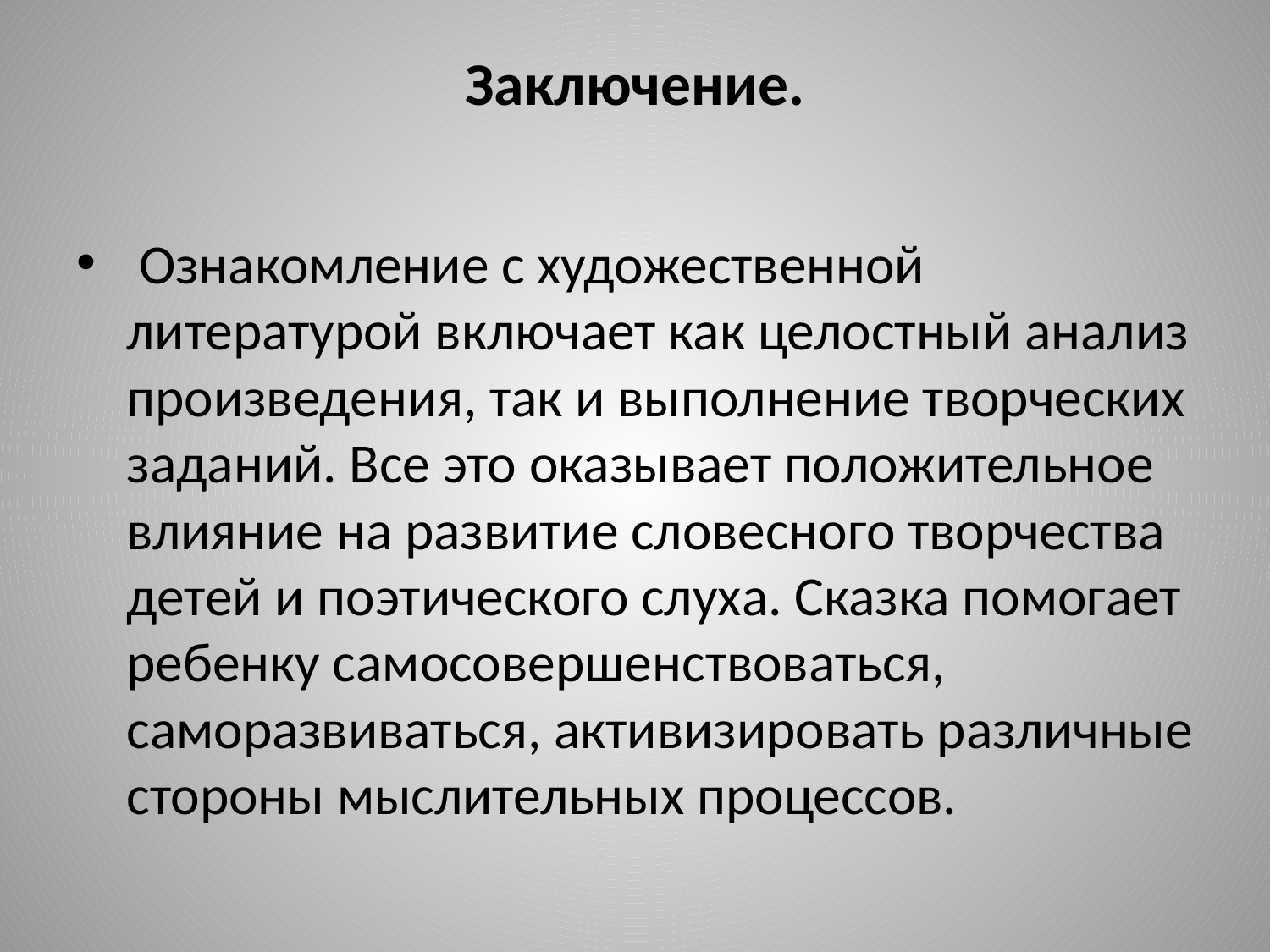

# Заключение.
 Ознакомление с художественной литературой включает как целостный анализ произведения, так и выполнение творческих заданий. Все это оказывает положительное влияние на развитие словесного творчества детей и поэтического слуха. Сказка помогает ребенку самосовершенствоваться, саморазвиваться, активизировать различные стороны мыслительных процессов.